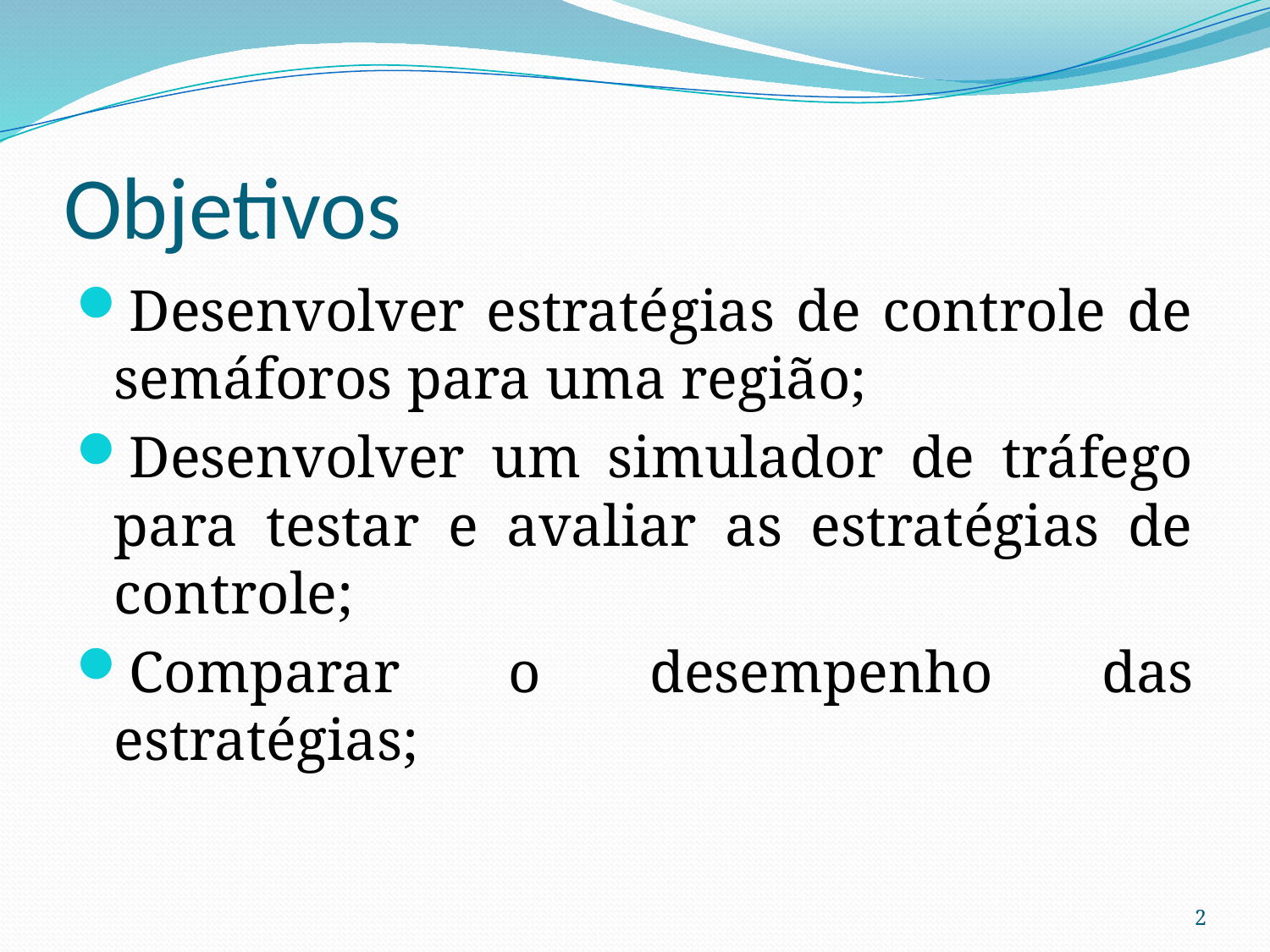

# Objetivos
Desenvolver estratégias de controle de semáforos para uma região;
Desenvolver um simulador de tráfego para testar e avaliar as estratégias de controle;
Comparar o desempenho das estratégias;

2